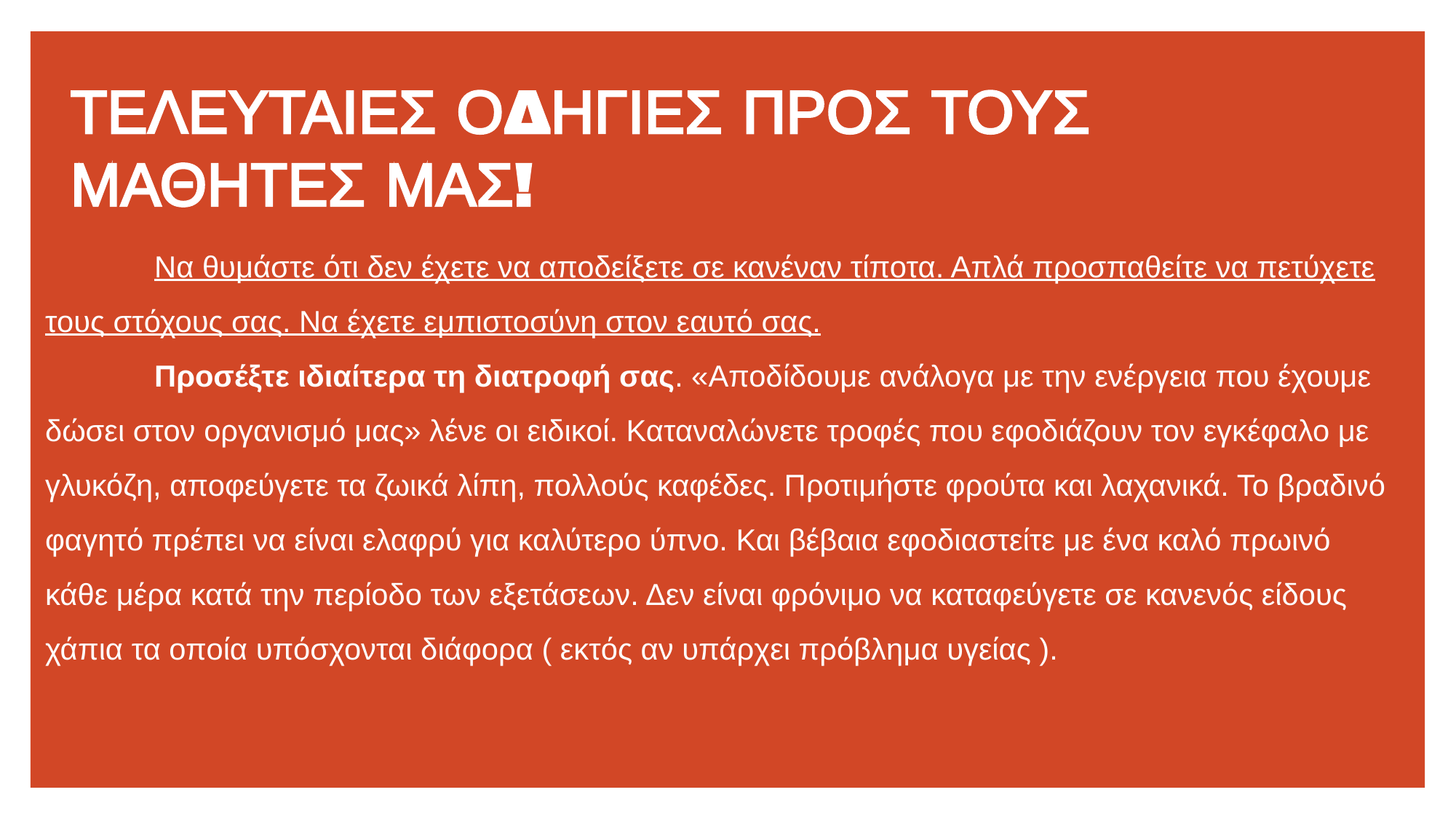

# ΤΕΛΕΥΤΑΙΕΣ ΟΔΗΓΙΕΣ ΠΡΟΣ ΤΟΥΣ ΜΑΘΗΤΕΣ ΜΑΣ!
	Να θυμάστε ότι δεν έχετε να αποδείξετε σε κανέναν τίποτα. Απλά προσπαθείτε να πετύχετε τους στόχους σας. Να έχετε εμπιστοσύνη στον εαυτό σας.
	Προσέξτε ιδιαίτερα τη διατροφή σας. «Αποδίδουμε ανάλογα με την ενέργεια που έχουμε δώσει στον οργανισμό μας» λένε οι ειδικοί. Καταναλώνετε τροφές που εφοδιάζουν τον εγκέφαλο με γλυκόζη, αποφεύγετε τα ζωικά λίπη, πολλούς καφέδες. Προτιμήστε φρούτα και λαχανικά. Το βραδινό φαγητό πρέπει να είναι ελαφρύ για καλύτερο ύπνο. Και βέβαια εφοδιαστείτε με ένα καλό πρωινό κάθε μέρα κατά την περίοδο των εξετάσεων. Δεν είναι φρόνιμο να καταφεύγετε σε κανενός είδους χάπια τα οποία υπόσχονται διάφορα ( εκτός αν υπάρχει πρόβλημα υγείας ).